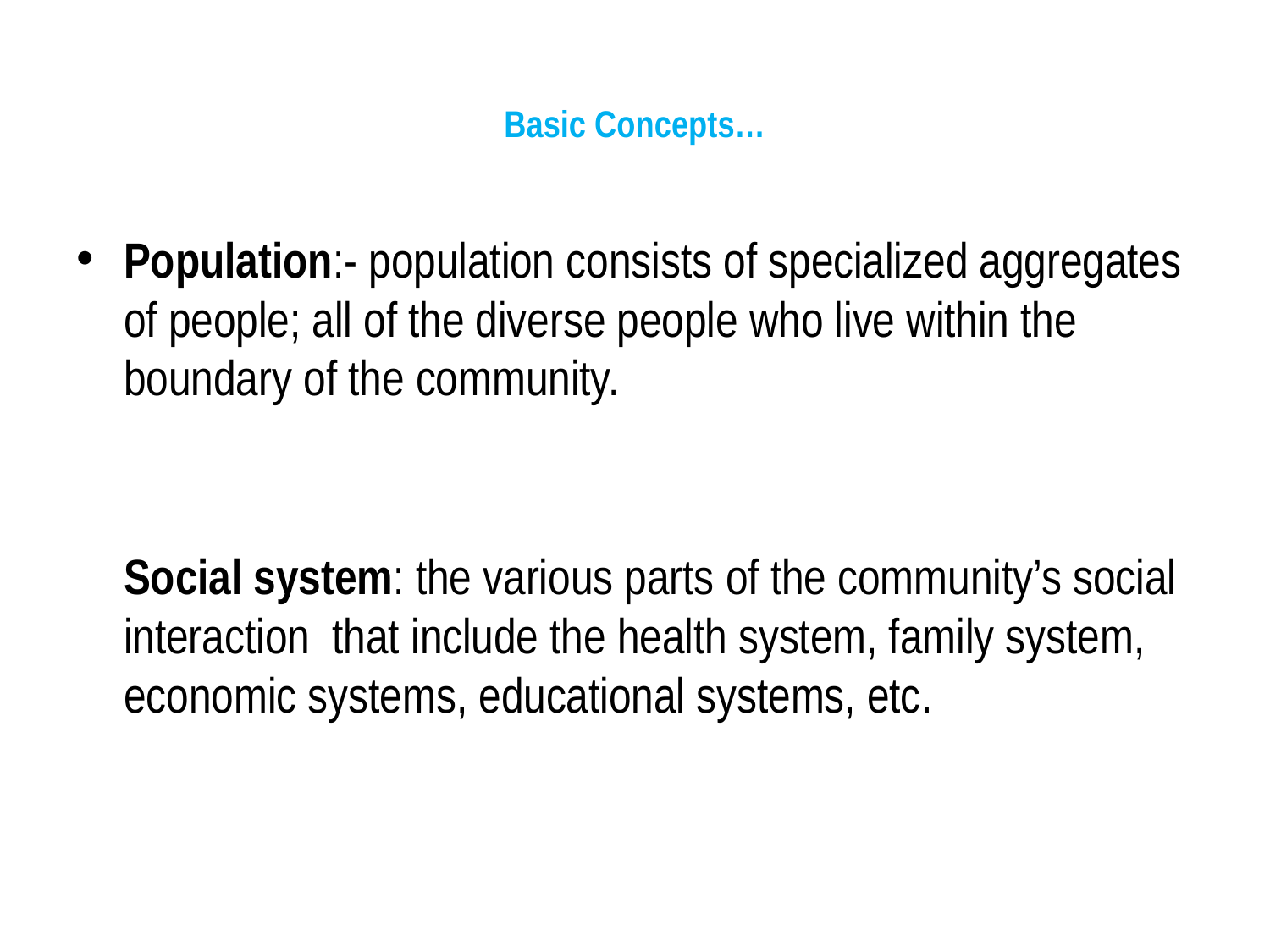

# Basic Concepts…
Population:- population consists of specialized aggregates of people; all of the diverse people who live within the boundary of the community.

Social system: the various parts of the community’s social  interaction  that include the health system, family system, economic systems, educational systems, etc.